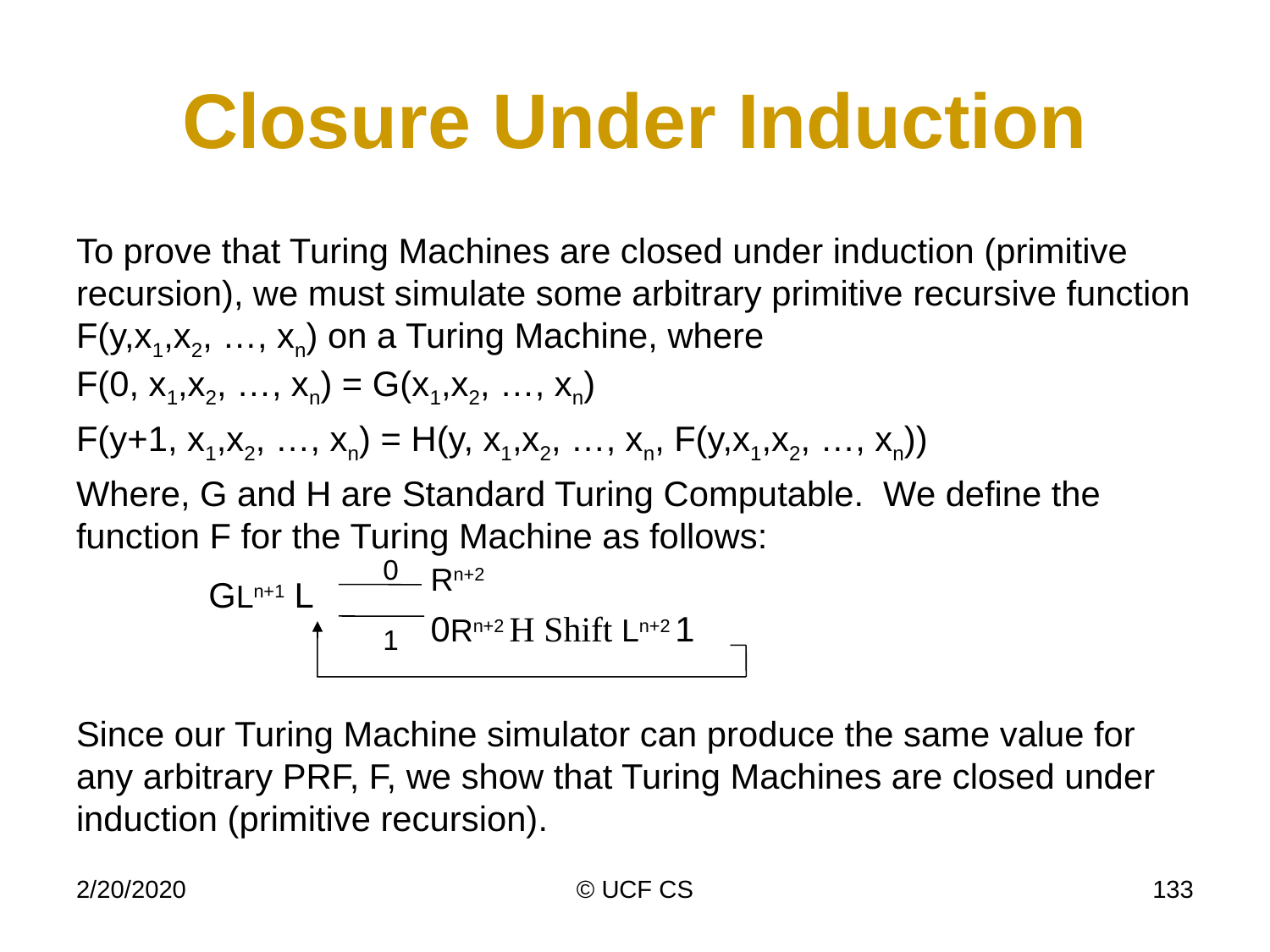

# Closure Under Induction
To prove that Turing Machines are closed under induction (primitive recursion), we must simulate some arbitrary primitive recursive function F(y,x1,x2, …, xn) on a Turing Machine, where
F(0, x1,x2, …, xn) = G(x1,x2, …, xn)
F(y+1, x1,x2, …, xn) = H(y, x1,x2, …, xn, F(y,x1,x2, …, xn))
Where, G and H are Standard Turing Computable.  We define the function F for the Turing Machine as follows:

Since our Turing Machine simulator can produce the same value for any arbitrary PRF, F, we show that Turing Machines are closed under induction (primitive recursion).

0
Rn+2
GLn+1 L

0Rn+2 H Shift Ln+2 1

1

2/20/2020
© UCF CS
133